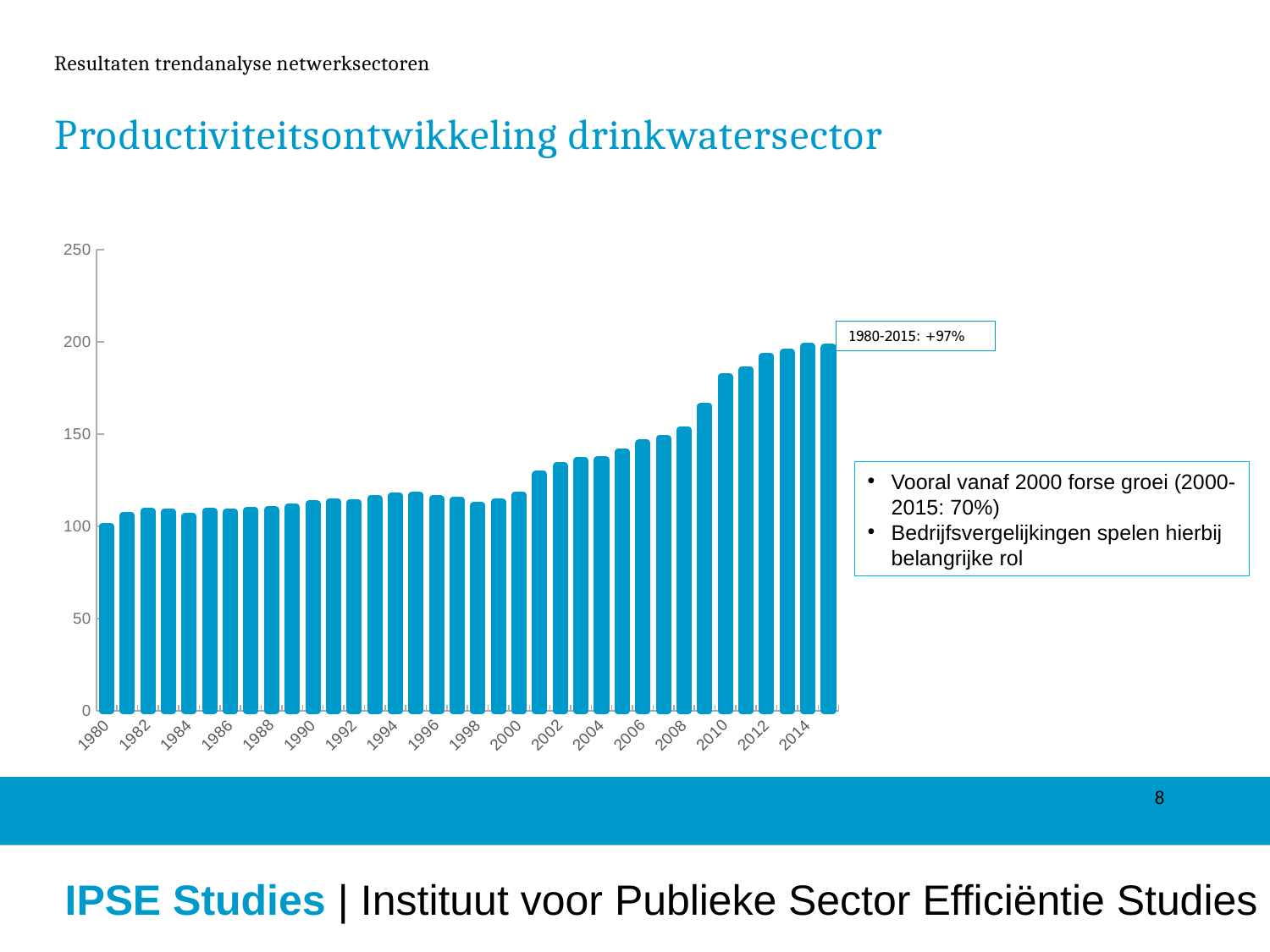

Resultaten trendanalyse netwerksectoren
Productiviteitsontwikkeling drinkwatersector

### Chart

| Category |  |
|---|---|
| 1980 | 100.0 |
| 1981 | 106.10752868652344 |
| 1982 | 108.27046966552754 |
| 1983 | 107.92357635498027 |
| 1984 | 105.5856704711914 |
| 1985 | 108.0870361328123 |
| 1986 | 107.66381072998047 |
| 1987 | 108.63053894042933 |
| 1988 | 108.90750122070322 |
| 1989 | 110.38569641113281 |
| 1990 | 112.23954010009766 |
| 1991 | 113.39063262939453 |
| 1992 | 112.9633560180664 |
| 1993 | 115.09461212158203 |
| 1994 | 116.54483032226561 |
| 1995 | 116.85158538818358 |
| 1996 | 114.85293579101561 |
| 1997 | 114.36256408691406 |
| 1998 | 111.411605834961 |
| 1999 | 113.26367950439453 |
| 2000 | 117.06462860107449 |
| 2001 | 128.18032836914062 |
| 2002 | 132.7806396484376 |
| 2003 | 135.58598327636673 |
| 2004 | 136.24566650390585 |
| 2005 | 140.23255920410077 |
| 2006 | 145.12623596191406 |
| 2007 | 147.81826782226602 |
| 2008 | 152.3841247558594 |
| 2009 | 165.2408905029297 |
| 2010 | 181.0928649902344 |
| 2011 | 184.80677795410156 |
| 2012 | 192.16870117187472 |
| 2013 | 194.22676086425727 |
| 2014 | 197.4961700439453 |
| 2015 | 197.06997680664062 |
1980-2015: +97%
Vooral vanaf 2000 forse groei (2000-2015: 70%)
Bedrijfsvergelijkingen spelen hierbij belangrijke rol
8